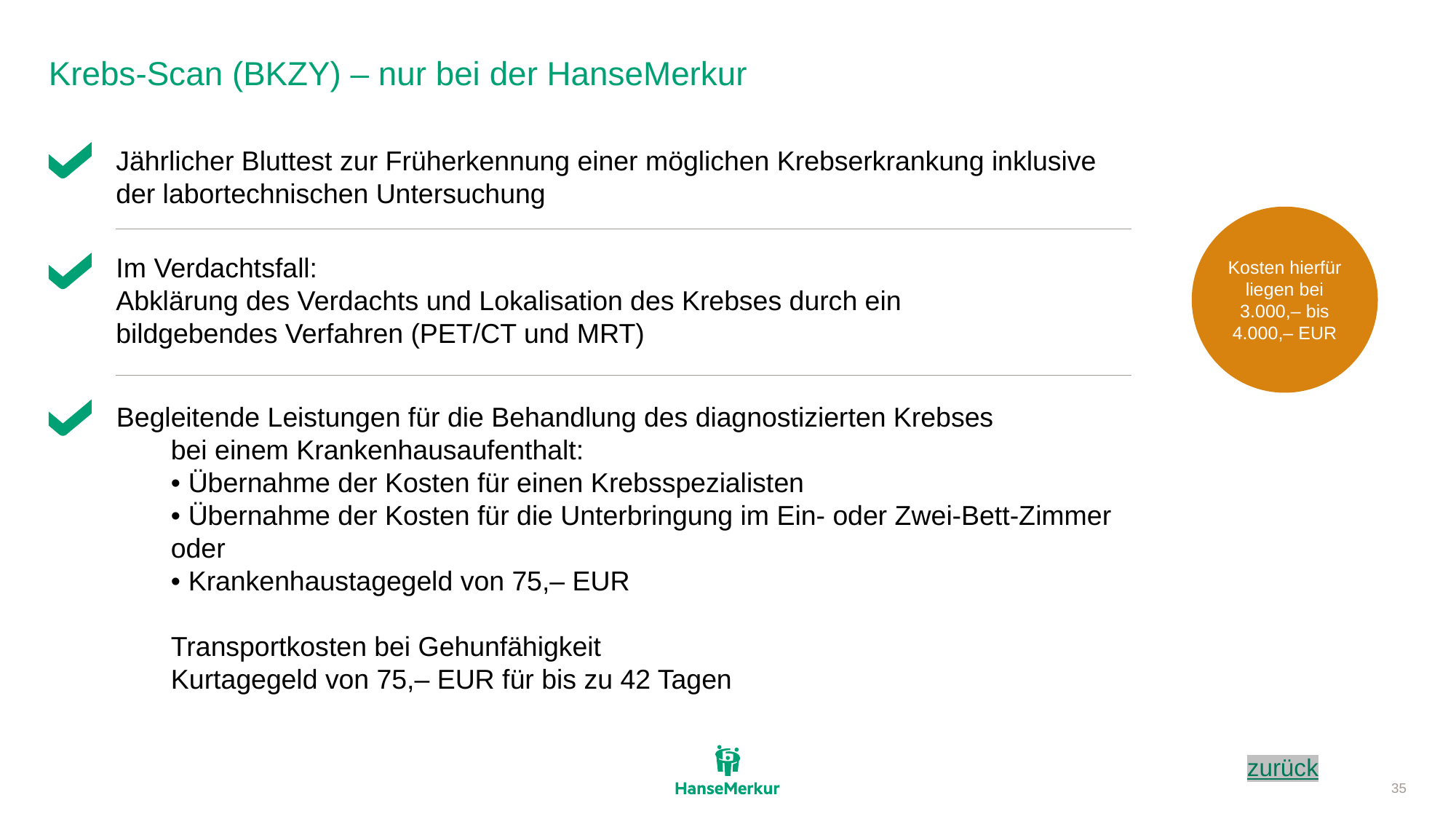

# Krebs-Scan (BKZY) – nur bei der HanseMerkur

Jährlicher Bluttest zur Früherkennung einer möglichen Krebserkrankung inklusive
der labortechnischen Untersuchung
Kosten hierfür liegen bei 3.000,– bis 4.000,– EUR
Im Verdachtsfall:
Abklärung des Verdachts und Lokalisation des Krebses durch ein
bildgebendes Verfahren (PET/CT und MRT)

Begleitende Leistungen für die Behandlung des diagnostizierten Krebses
bei einem Krankenhausaufenthalt:
• Übernahme der Kosten für einen Krebsspezialisten
• Übernahme der Kosten für die Unterbringung im Ein- oder Zwei-Bett-Zimmer
oder
• Krankenhaustagegeld von 75,– EUR

Transportkosten bei Gehunfähigkeit
Kurtagegeld von 75,– EUR für bis zu 42 Tagen
zurück
35